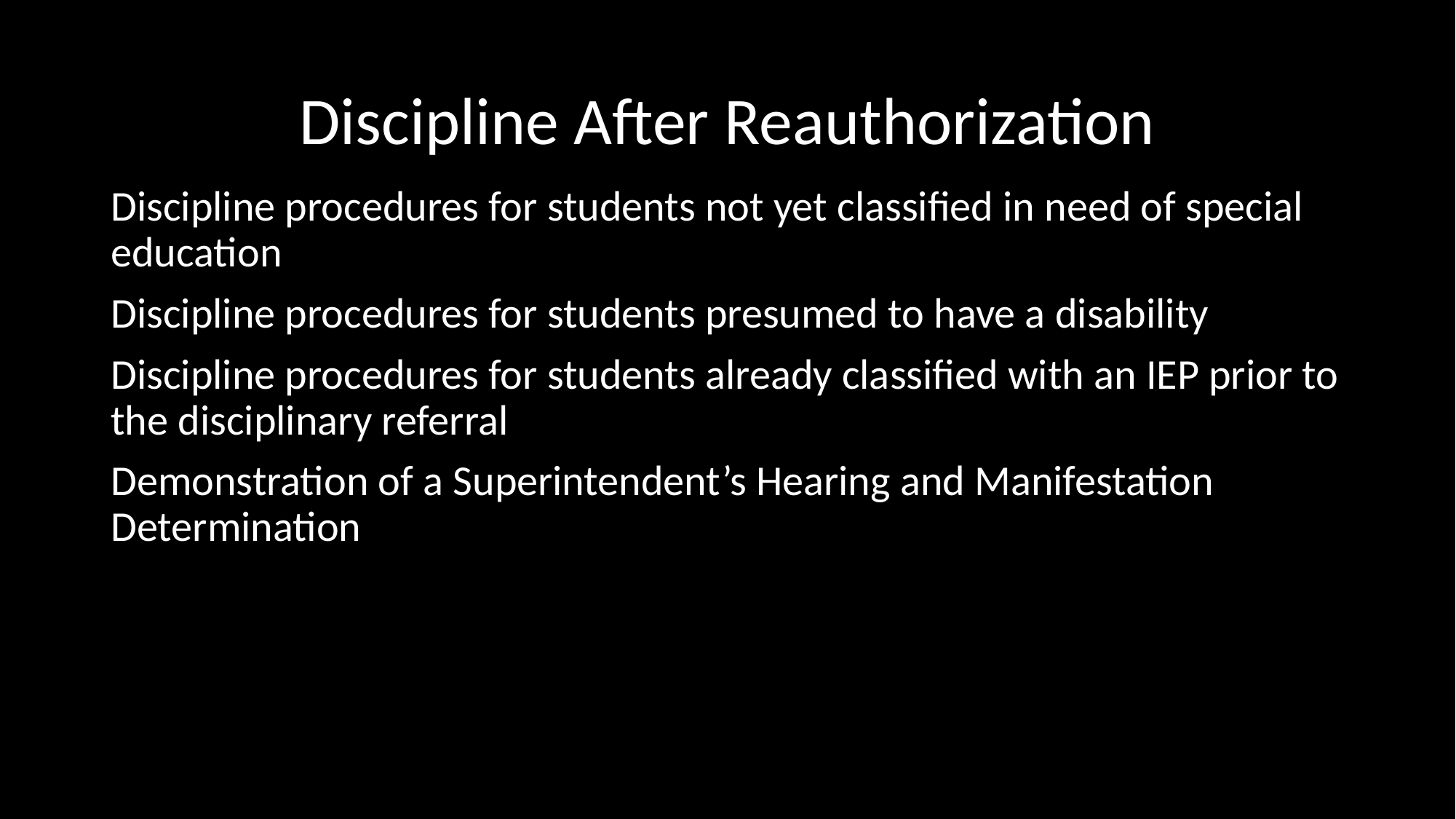

# Discipline After Reauthorization
Discipline procedures for students not yet classified in need of special education
Discipline procedures for students presumed to have a disability
Discipline procedures for students already classified with an IEP prior to the disciplinary referral
Demonstration of a Superintendent’s Hearing and Manifestation Determination